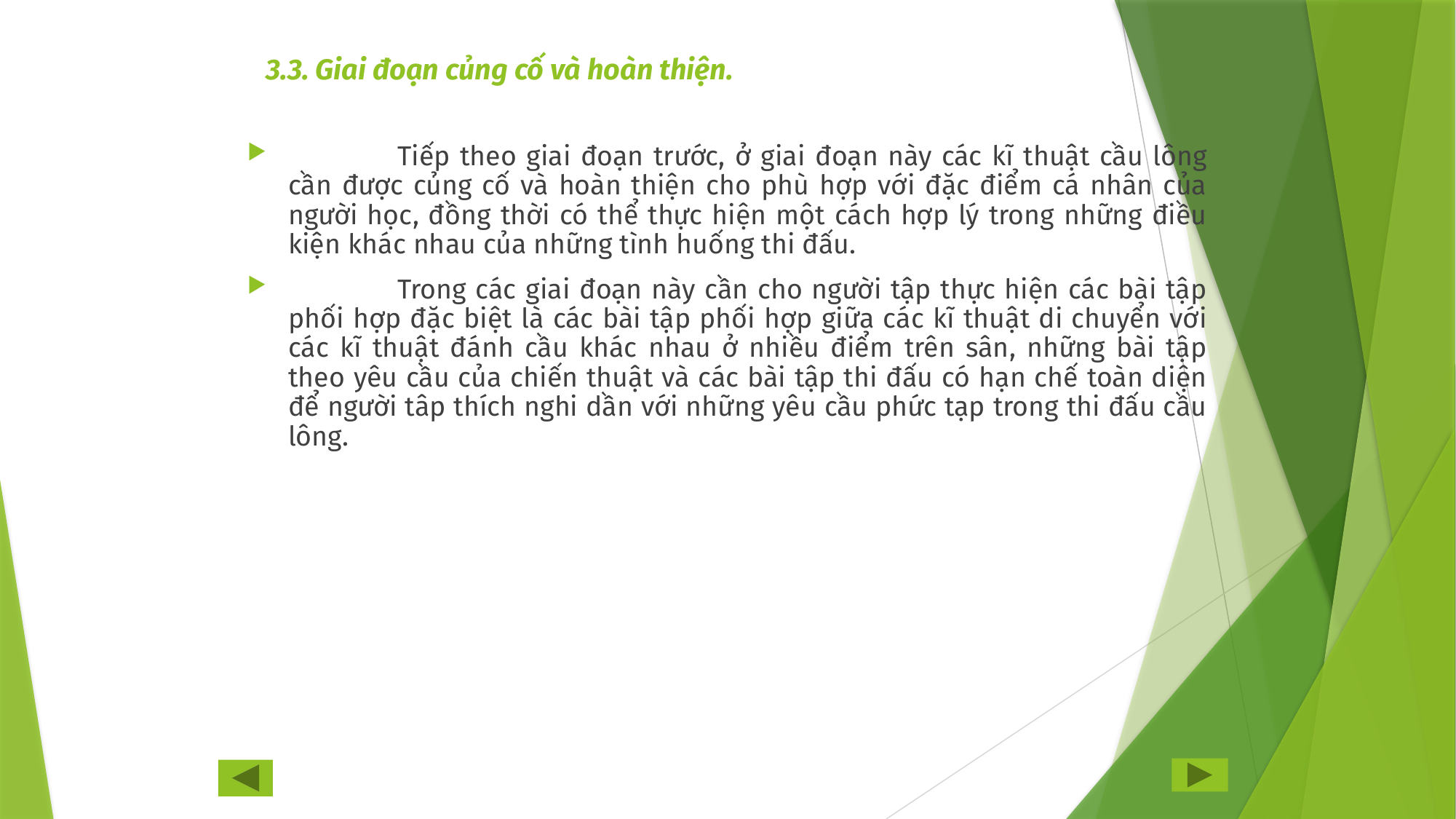

# 3.3. Giai đoạn củng cố và hoàn thiện.
	Tiếp theo giai đoạn trước, ở giai đoạn này các kĩ thuật cầu lông cần được củng cố và hoàn thiện cho phù hợp với đặc điểm cá nhân của người học, đồng thời có thể thực hiện một cách hợp lý trong những điều kiện khác nhau của những tình huống thi đấu.
	Trong các giai đoạn này cần cho người tập thực hiện các bài tập phối hợp đặc biệt là các bài tập phối hợp giữa các kĩ thuật di chuyển với các kĩ thuật đánh cầu khác nhau ở nhiều điểm trên sân, những bài tập theo yêu cầu của chiến thuật và các bài tập thi đấu có hạn chế toàn diện để người tâp thích nghi dần với những yêu cầu phức tạp trong thi đấu cầu lông.